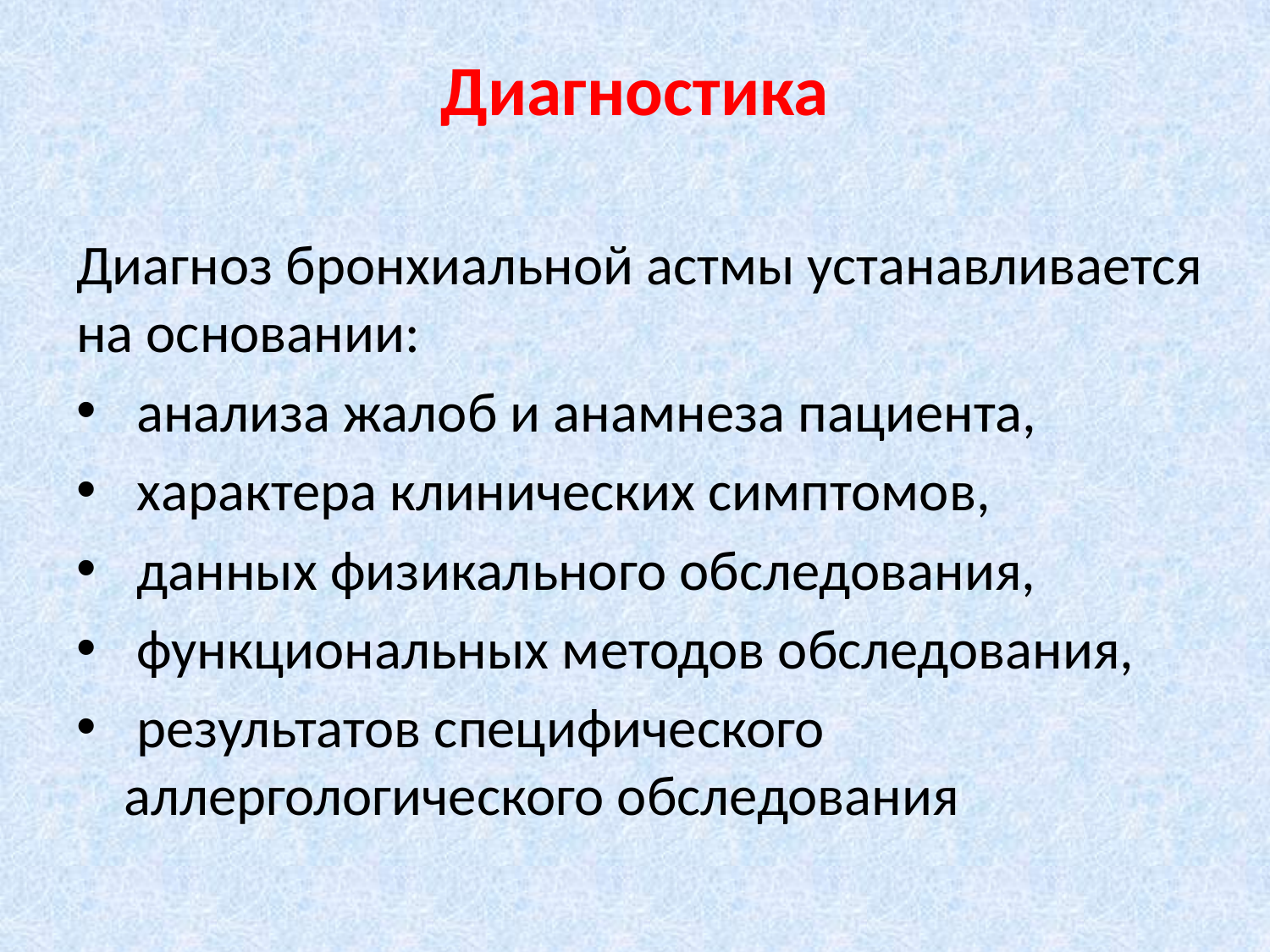

# Диагностика
Диагноз бронхиальной астмы устанавливается на основании:
 анализа жалоб и анамнеза пациента,
 характера клинических симптомов,
 данных физикального обследования,
 функциональных методов обследования,
 результатов специфического аллергологического обследования